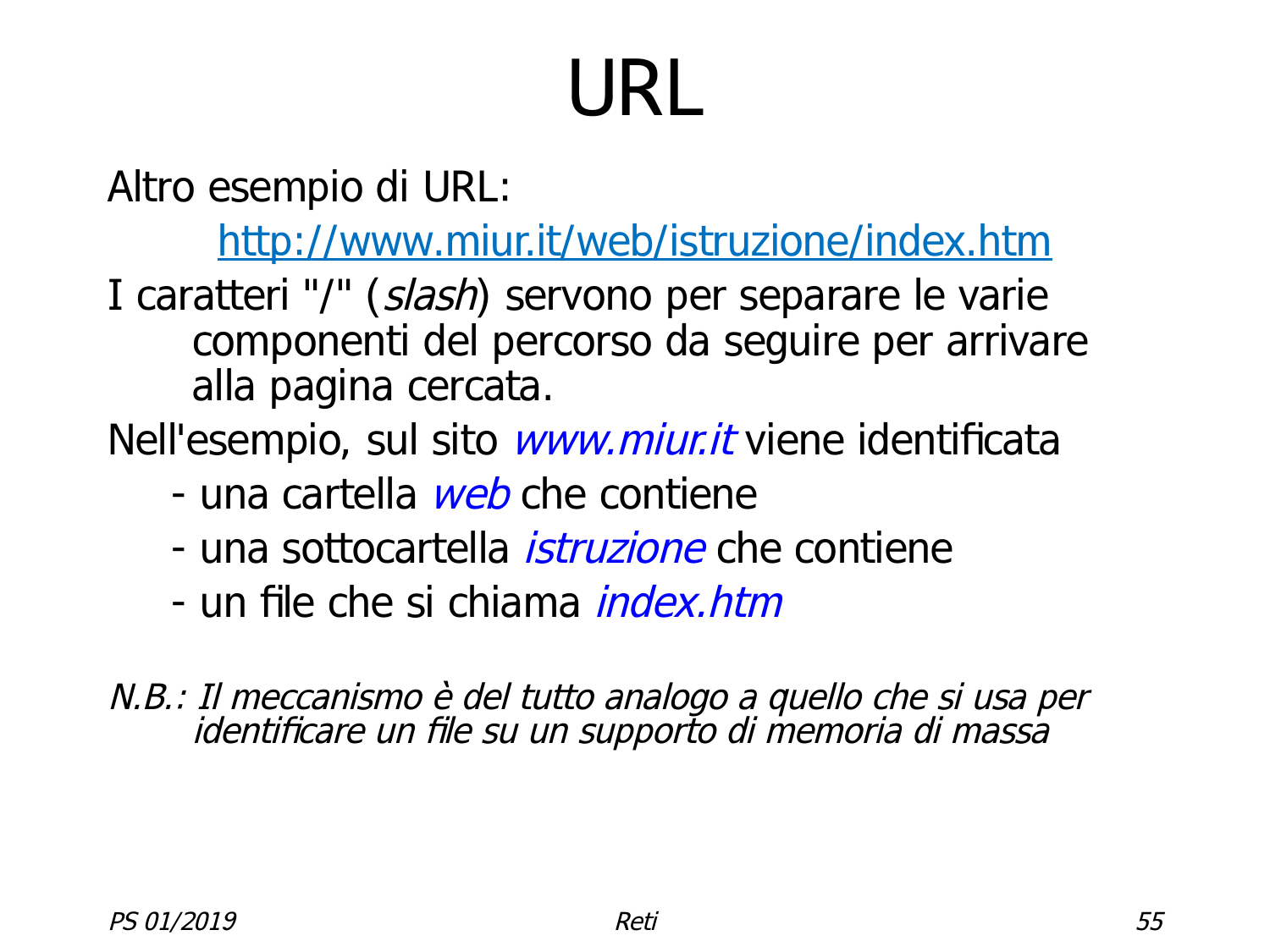

# URL
Altro esempio di URL:
http://www.miur.it/web/istruzione/index.htm
I caratteri "/" (slash) servono per separare le varie componenti del percorso da seguire per arrivare alla pagina cercata.
Nell'esempio, sul sito www.miur.it viene identificata
- una cartella web che contiene
- una sottocartella istruzione che contiene
- un file che si chiama index.htm

N.B.: Il meccanismo è del tutto analogo a quello che si usa per identificare un file su un supporto di memoria di massa
PS 01/2019
Reti
55